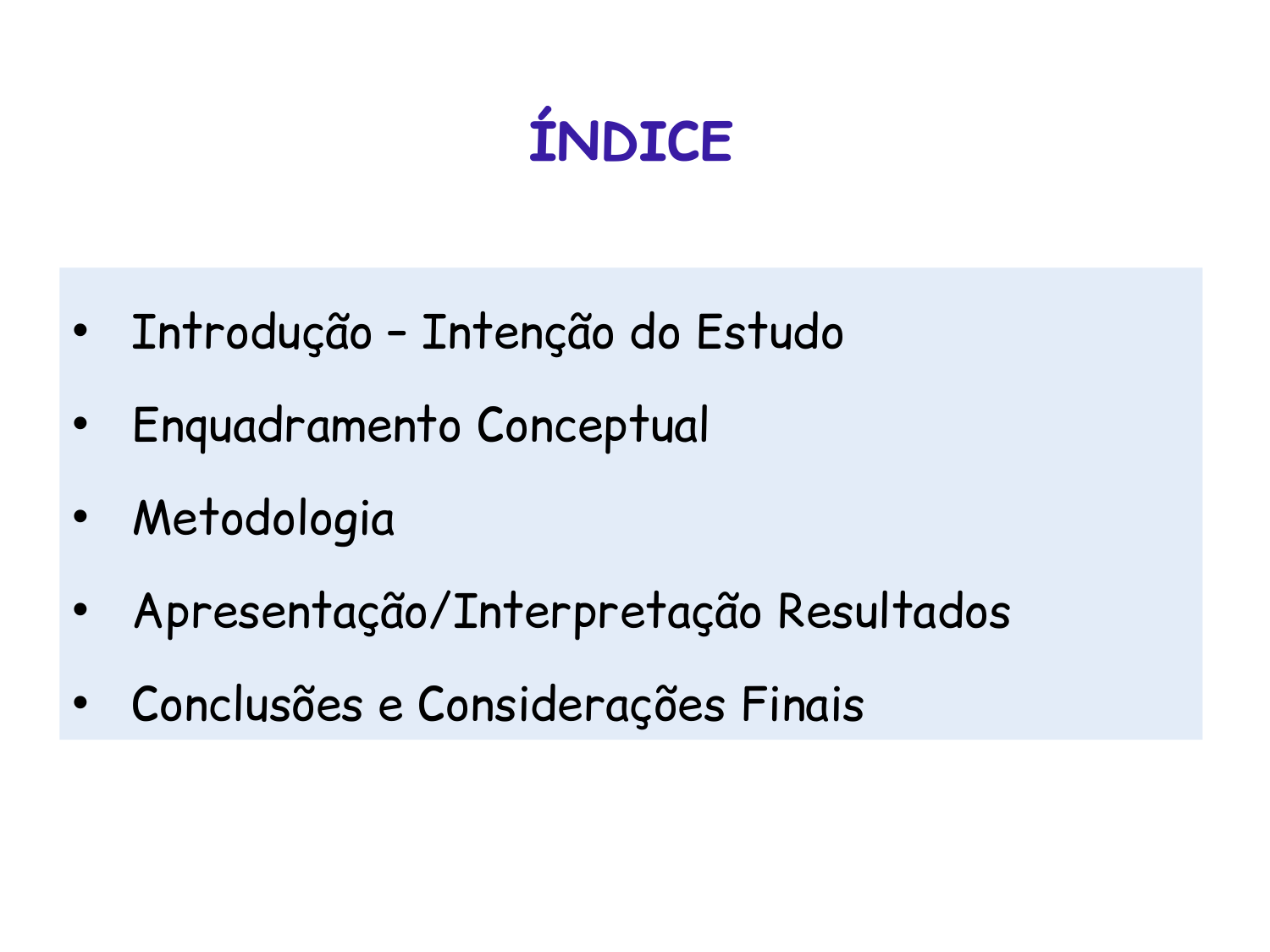

# ÍNDICE
 Introdução – Intenção do Estudo
 Enquadramento Conceptual
 Metodologia
 Apresentação/Interpretação Resultados
 Conclusões e Considerações Finais